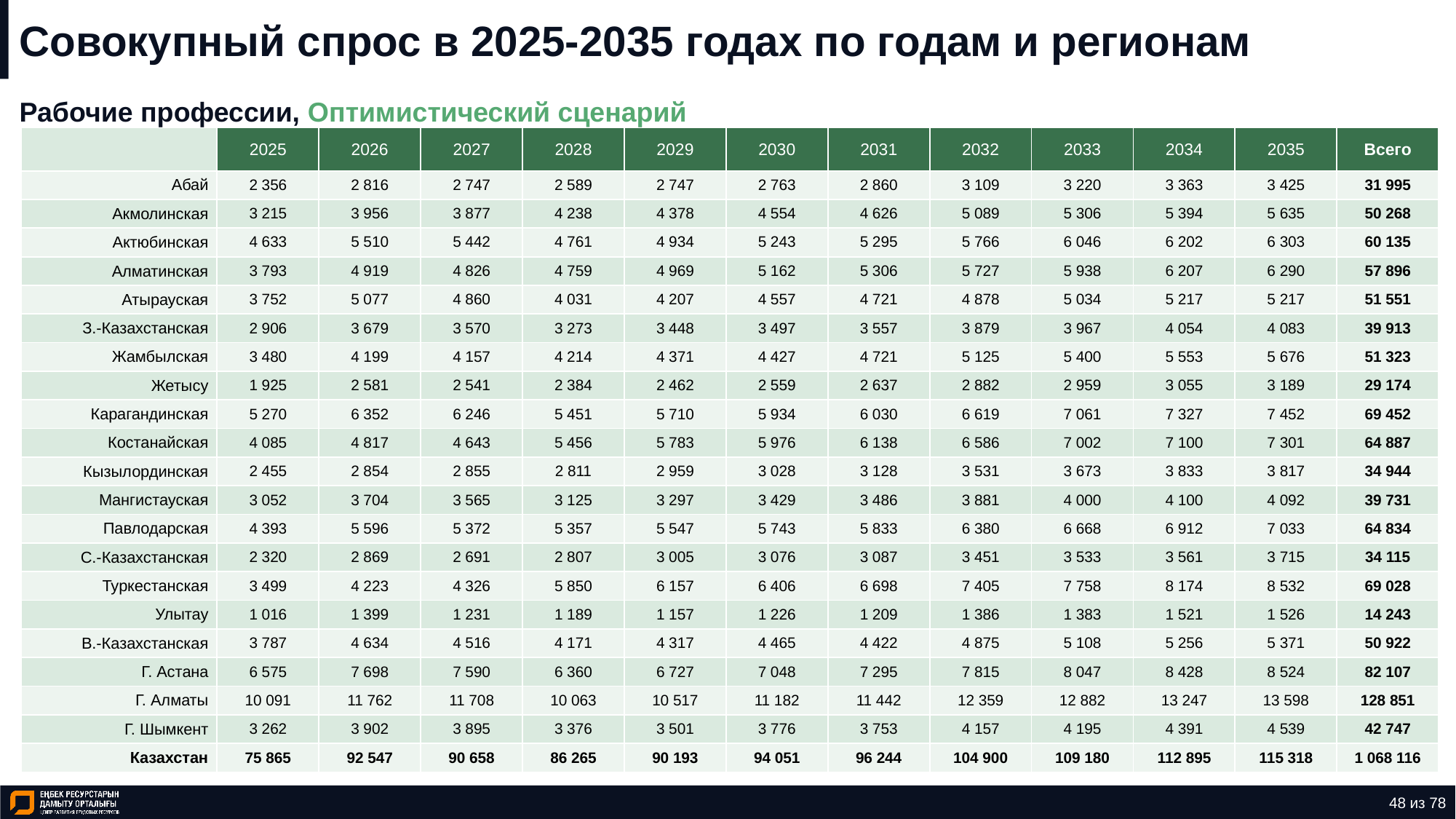

# Совокупный спрос в 2025-2035 годах по годам и регионам
Рабочие профессии, Оптимистический сценарий
|  | 2025 | 2026 | 2027 | 2028 | 2029 | 2030 | 2031 | 2032 | 2033 | 2034 | 2035 | Всего |
| --- | --- | --- | --- | --- | --- | --- | --- | --- | --- | --- | --- | --- |
| Абай | 2 356 | 2 816 | 2 747 | 2 589 | 2 747 | 2 763 | 2 860 | 3 109 | 3 220 | 3 363 | 3 425 | 31 995 |
| Акмолинская | 3 215 | 3 956 | 3 877 | 4 238 | 4 378 | 4 554 | 4 626 | 5 089 | 5 306 | 5 394 | 5 635 | 50 268 |
| Актюбинская | 4 633 | 5 510 | 5 442 | 4 761 | 4 934 | 5 243 | 5 295 | 5 766 | 6 046 | 6 202 | 6 303 | 60 135 |
| Алматинская | 3 793 | 4 919 | 4 826 | 4 759 | 4 969 | 5 162 | 5 306 | 5 727 | 5 938 | 6 207 | 6 290 | 57 896 |
| Атырауская | 3 752 | 5 077 | 4 860 | 4 031 | 4 207 | 4 557 | 4 721 | 4 878 | 5 034 | 5 217 | 5 217 | 51 551 |
| З.-Казахстанская | 2 906 | 3 679 | 3 570 | 3 273 | 3 448 | 3 497 | 3 557 | 3 879 | 3 967 | 4 054 | 4 083 | 39 913 |
| Жамбылская | 3 480 | 4 199 | 4 157 | 4 214 | 4 371 | 4 427 | 4 721 | 5 125 | 5 400 | 5 553 | 5 676 | 51 323 |
| Жетысу | 1 925 | 2 581 | 2 541 | 2 384 | 2 462 | 2 559 | 2 637 | 2 882 | 2 959 | 3 055 | 3 189 | 29 174 |
| Карагандинская | 5 270 | 6 352 | 6 246 | 5 451 | 5 710 | 5 934 | 6 030 | 6 619 | 7 061 | 7 327 | 7 452 | 69 452 |
| Костанайская | 4 085 | 4 817 | 4 643 | 5 456 | 5 783 | 5 976 | 6 138 | 6 586 | 7 002 | 7 100 | 7 301 | 64 887 |
| Кызылординская | 2 455 | 2 854 | 2 855 | 2 811 | 2 959 | 3 028 | 3 128 | 3 531 | 3 673 | 3 833 | 3 817 | 34 944 |
| Мангистауская | 3 052 | 3 704 | 3 565 | 3 125 | 3 297 | 3 429 | 3 486 | 3 881 | 4 000 | 4 100 | 4 092 | 39 731 |
| Павлодарская | 4 393 | 5 596 | 5 372 | 5 357 | 5 547 | 5 743 | 5 833 | 6 380 | 6 668 | 6 912 | 7 033 | 64 834 |
| С.-Казахстанская | 2 320 | 2 869 | 2 691 | 2 807 | 3 005 | 3 076 | 3 087 | 3 451 | 3 533 | 3 561 | 3 715 | 34 115 |
| Туркестанская | 3 499 | 4 223 | 4 326 | 5 850 | 6 157 | 6 406 | 6 698 | 7 405 | 7 758 | 8 174 | 8 532 | 69 028 |
| Улытау | 1 016 | 1 399 | 1 231 | 1 189 | 1 157 | 1 226 | 1 209 | 1 386 | 1 383 | 1 521 | 1 526 | 14 243 |
| В.-Казахстанская | 3 787 | 4 634 | 4 516 | 4 171 | 4 317 | 4 465 | 4 422 | 4 875 | 5 108 | 5 256 | 5 371 | 50 922 |
| Г. Астана | 6 575 | 7 698 | 7 590 | 6 360 | 6 727 | 7 048 | 7 295 | 7 815 | 8 047 | 8 428 | 8 524 | 82 107 |
| Г. Алматы | 10 091 | 11 762 | 11 708 | 10 063 | 10 517 | 11 182 | 11 442 | 12 359 | 12 882 | 13 247 | 13 598 | 128 851 |
| Г. Шымкент | 3 262 | 3 902 | 3 895 | 3 376 | 3 501 | 3 776 | 3 753 | 4 157 | 4 195 | 4 391 | 4 539 | 42 747 |
| Казахстан | 75 865 | 92 547 | 90 658 | 86 265 | 90 193 | 94 051 | 96 244 | 104 900 | 109 180 | 112 895 | 115 318 | 1 068 116 |
48 из 78